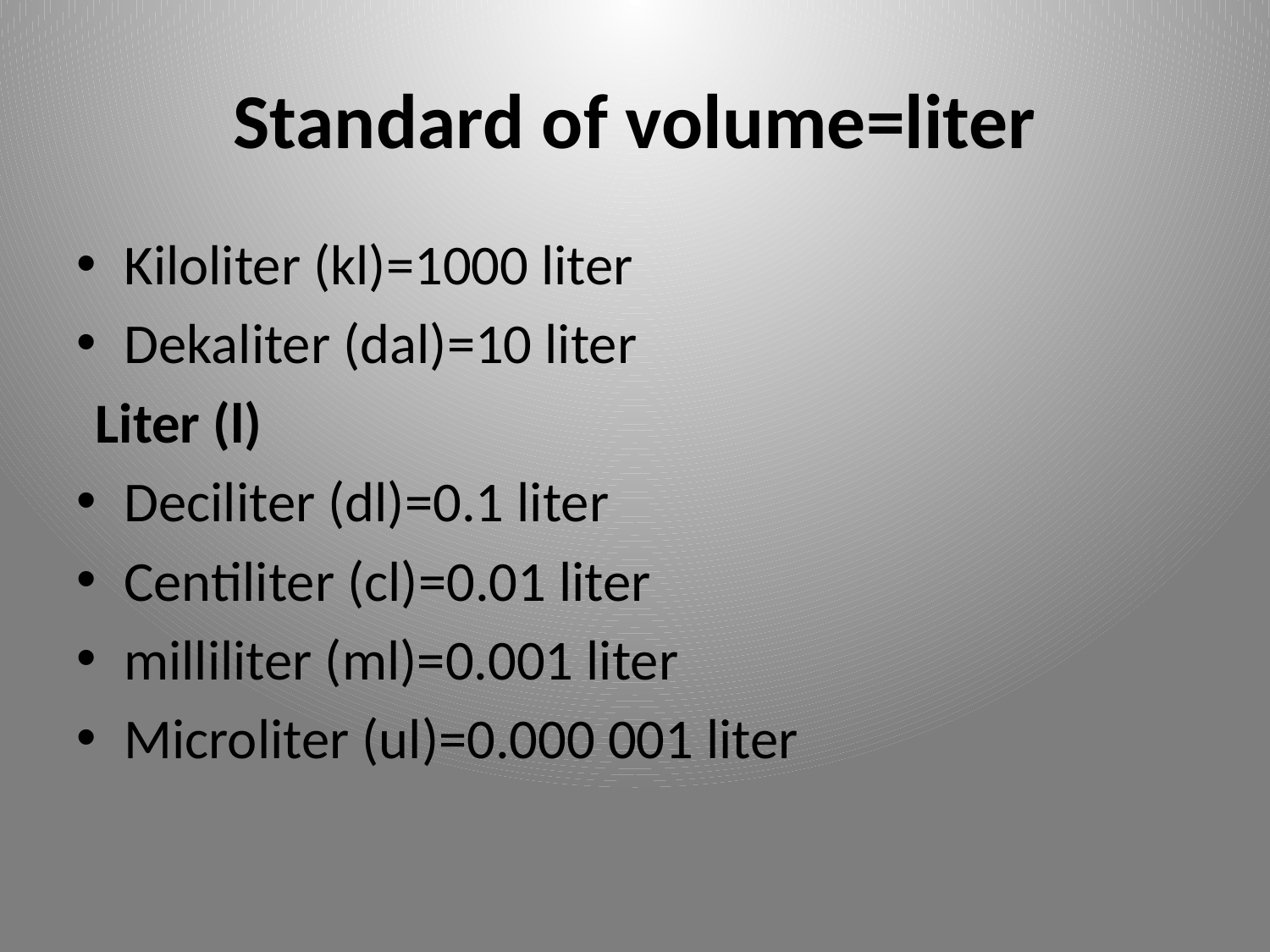

# Standard of volume=liter
Kiloliter (kl)=1000 liter
Dekaliter (dal)=10 liter
Liter (l)
Deciliter (dl)=0.1 liter
Centiliter (cl)=0.01 liter
milliliter (ml)=0.001 liter
Microliter (ul)=0.000 001 liter